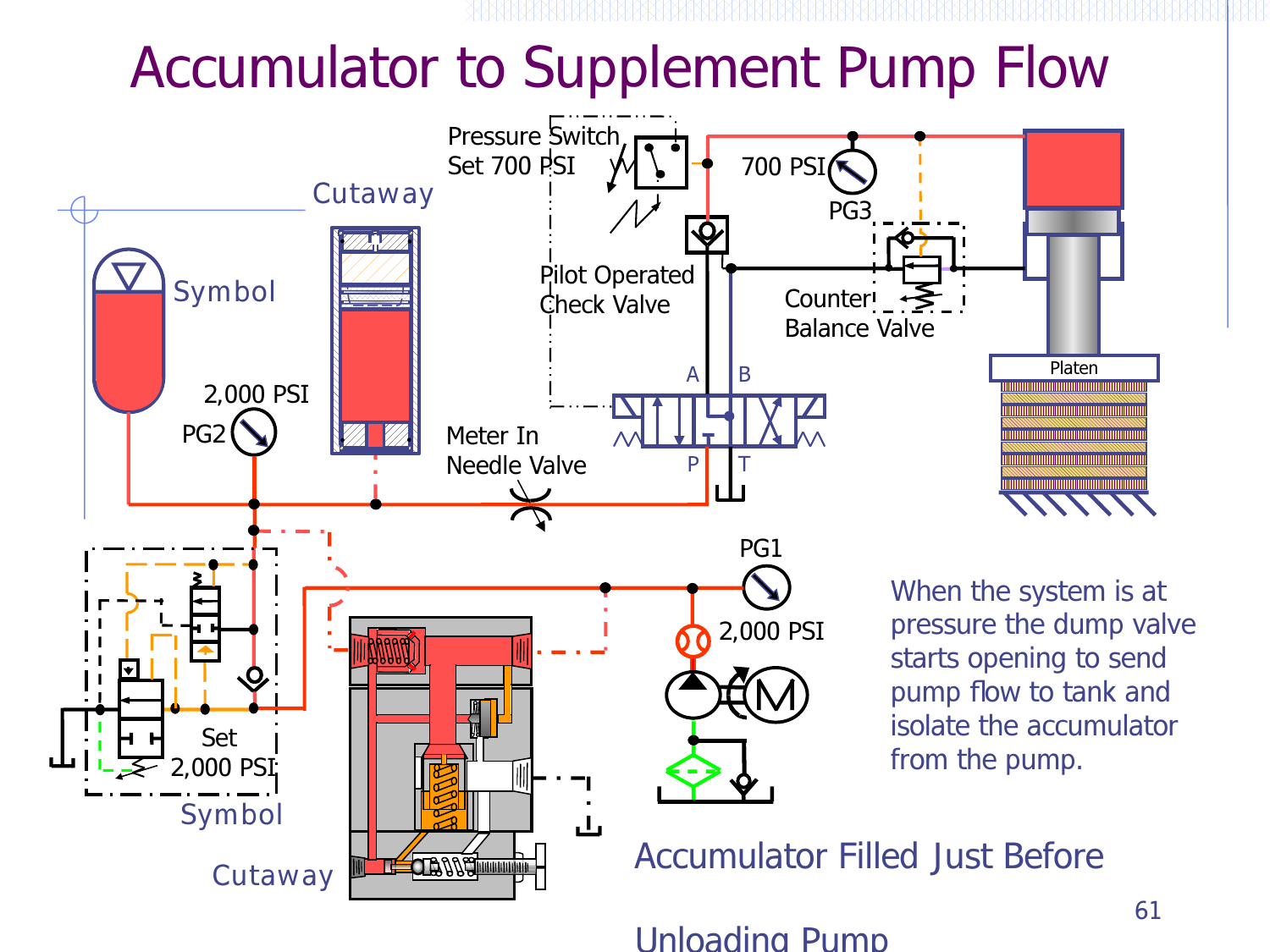

# Accumulator to Supplement Pump Flow

Pressure Switch Set 700 PSI

   700 PSI

Cutaway

 PG3

 Platen

Pilot Operated Check Valve

Symbol

Counter Balance Valve

A      B

2,000 PSI

 PG2
Meter In Needle Valve

P      T

 PG1

When the system is at pressure the dump valve starts opening to send pump flow to tank and isolate the accumulator from the pump.

2,000 PSI

    Set 2,000 PSI

Symbol

Accumulator Filled Just Before				         Unloading Pump

Cutaway

61